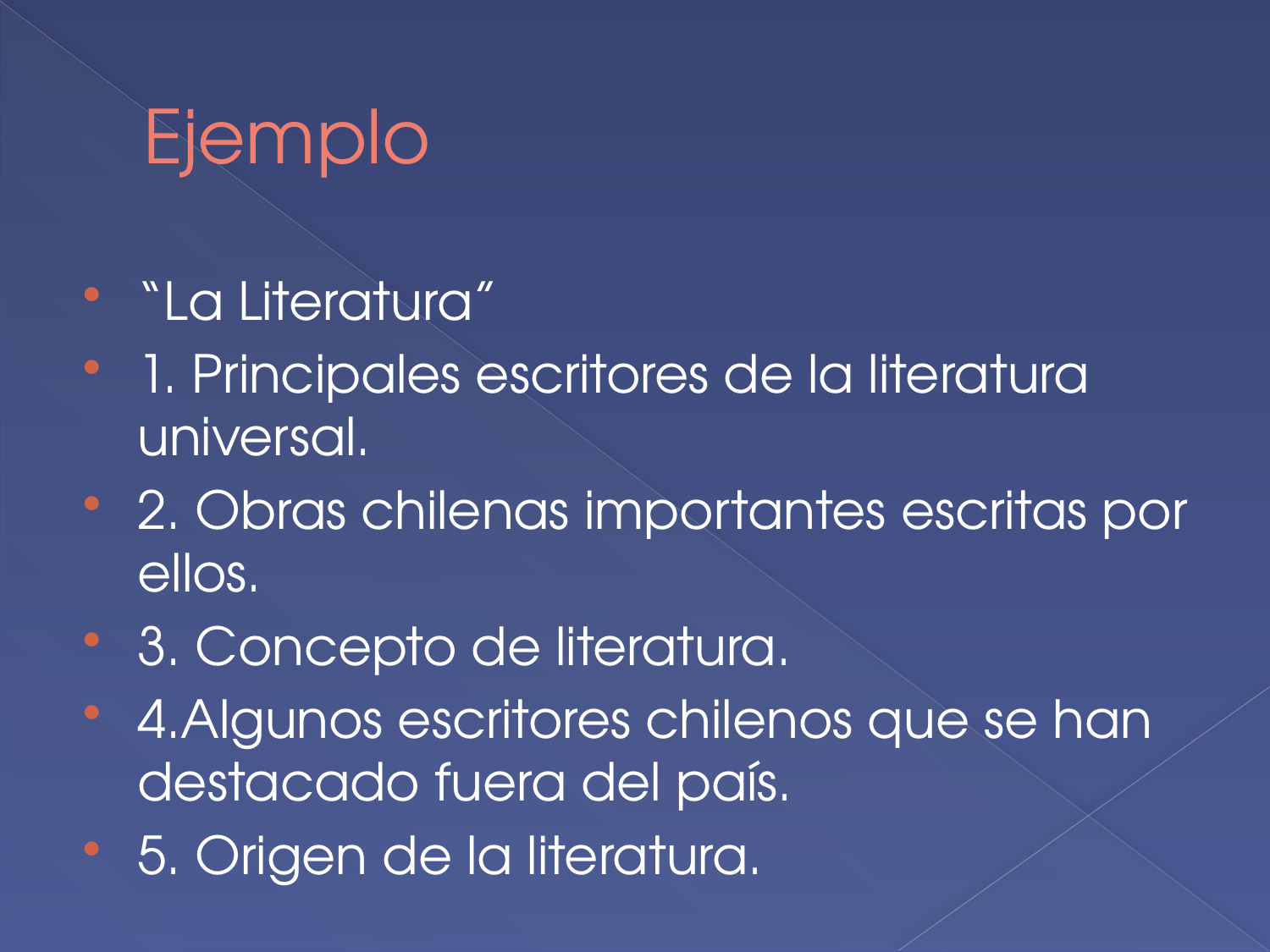

# Ejemplo
“La Literatura”
1. Principales escritores de la literatura universal.
2. Obras chilenas importantes escritas por ellos.
3. Concepto de literatura.
4.Algunos escritores chilenos que se han destacado fuera del país.
5. Origen de la literatura.